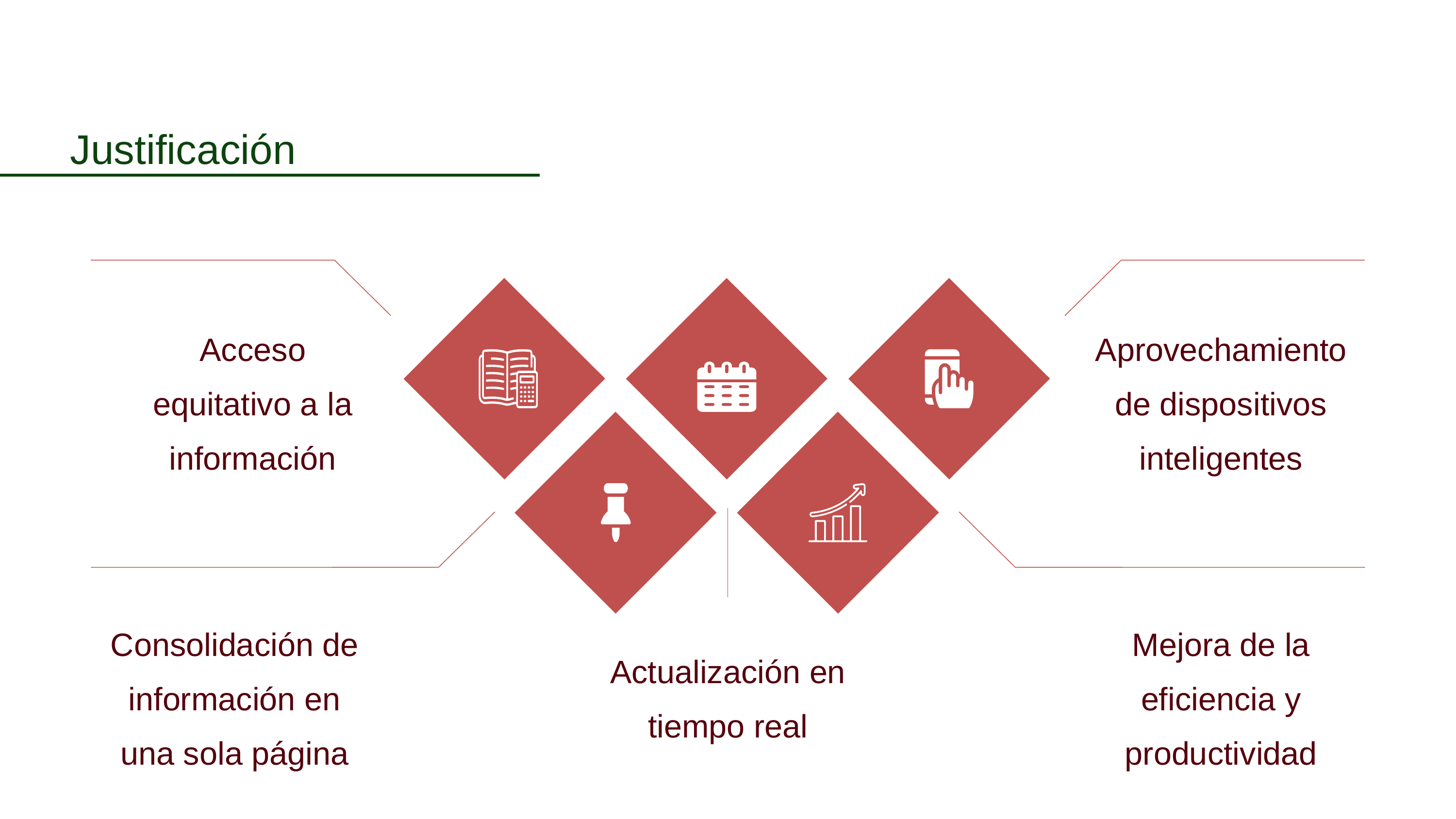

Justificación

Acceso equitativo a la información

Aprovechamiento de dispositivos inteligentes

Actualización en tiempo real

Consolidación de información en una sola página

Mejora de la eficiencia y productividad